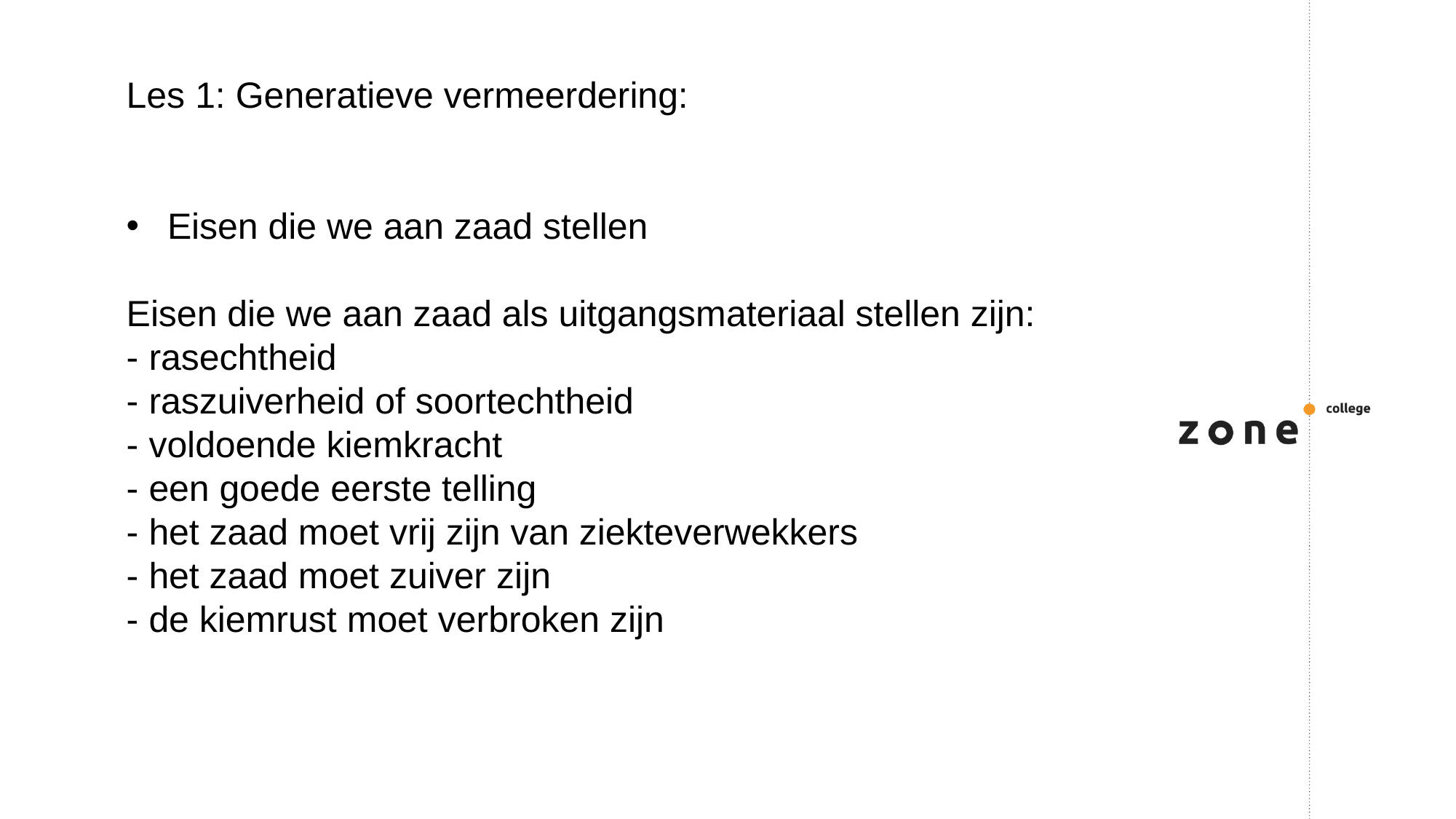

Les 1: Generatieve vermeerdering:

Eisen die we aan zaad stellen

Eisen die we aan zaad als uitgangsmateriaal stellen zijn:
- rasechtheid
- raszuiverheid of soortechtheid
- voldoende kiemkracht
- een goede eerste telling
- het zaad moet vrij zijn van ziekteverwekkers
- het zaad moet zuiver zijn
- de kiemrust moet verbroken zijn